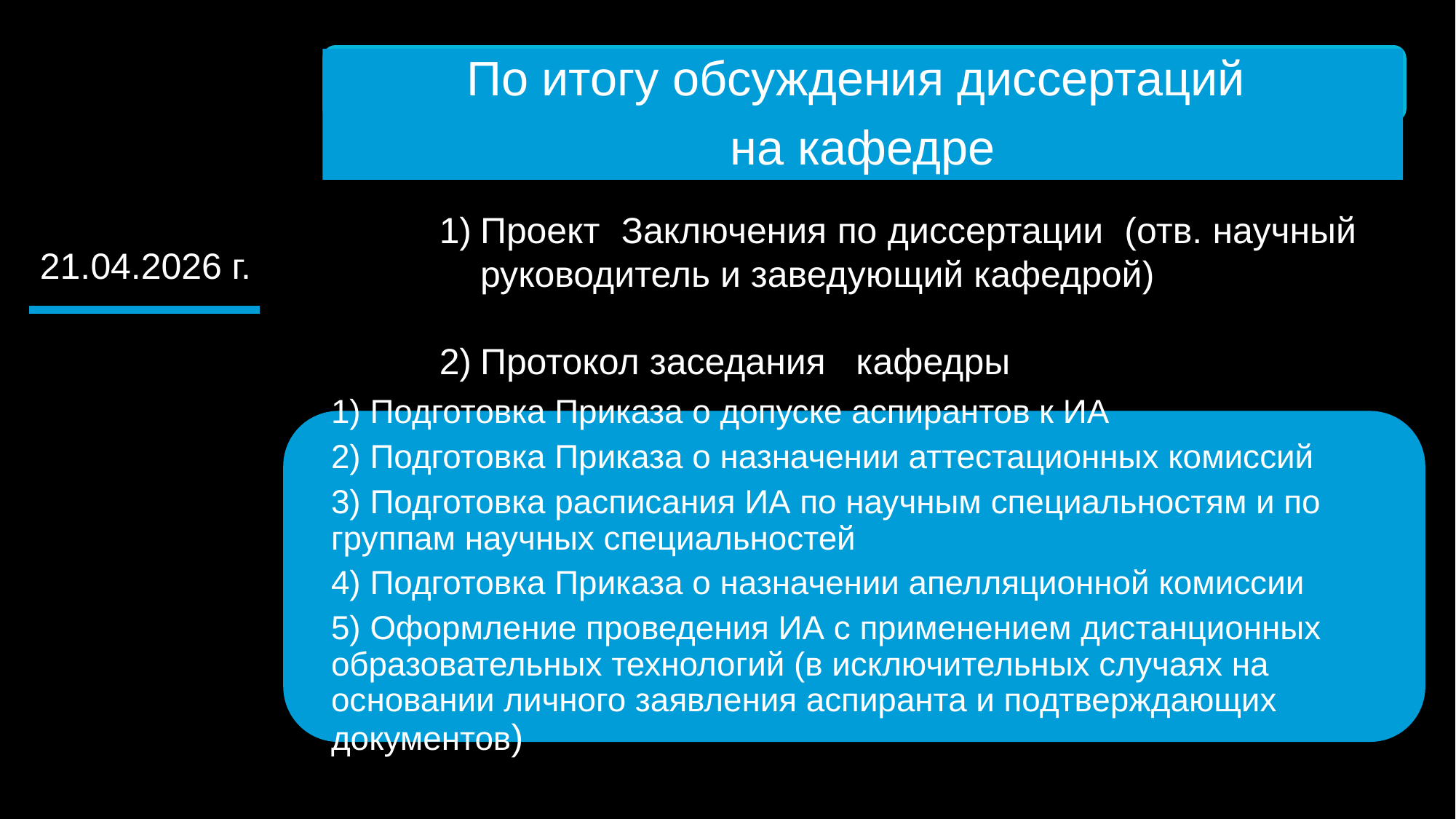

По итогу обсуждения диссертаций
на кафедре
Проект  Заключения по диссертации  (отв. научный руководитель и заведующий кафедрой)

Протокол заседания   кафедры
21.04.2026 г.
1) Подготовка Приказа о допуске аспирантов к ИА
2) Подготовка Приказа о назначении аттестационных комиссий
3) Подготовка расписания ИА по научным специальностям и по группам научных специальностей
4) Подготовка Приказа о назначении апелляционной комиссии
5) Оформление проведения ИА с применением дистанционных образовательных технологий (в исключительных случаях на основании личного заявления аспиранта и подтверждающих документов)